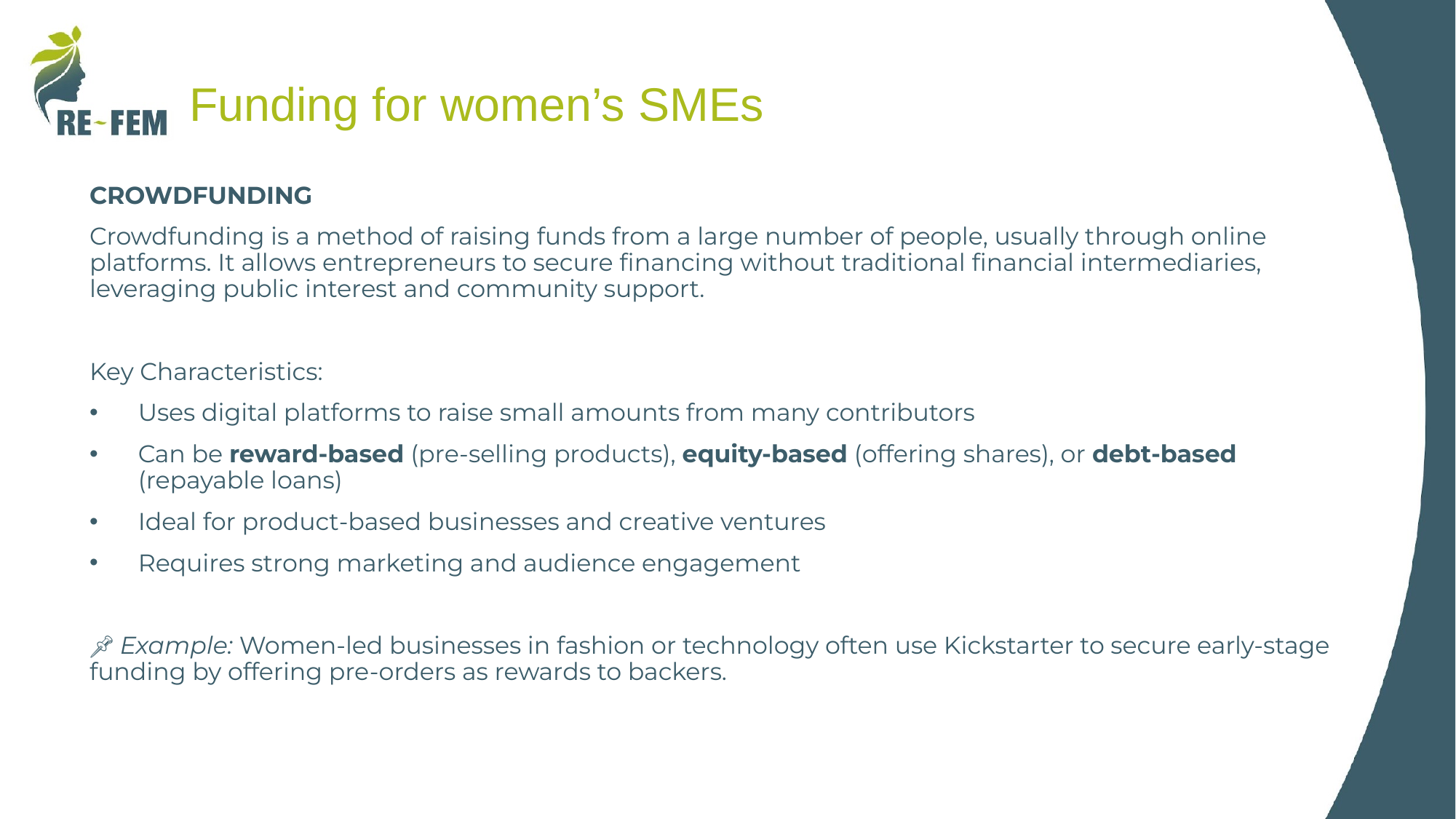

# Funding for women’s SMEs
CROWDFUNDING
Crowdfunding is a method of raising funds from a large number of people, usually through online platforms. It allows entrepreneurs to secure financing without traditional financial intermediaries, leveraging public interest and community support.

Key Characteristics:
Uses digital platforms to raise small amounts from many contributors
Can be reward-based (pre-selling products), equity-based (offering shares), or debt-based (repayable loans)
Ideal for product-based businesses and creative ventures
Requires strong marketing and audience engagement

📌 Example: Women-led businesses in fashion or technology often use Kickstarter to secure early-stage funding by offering pre-orders as rewards to backers.